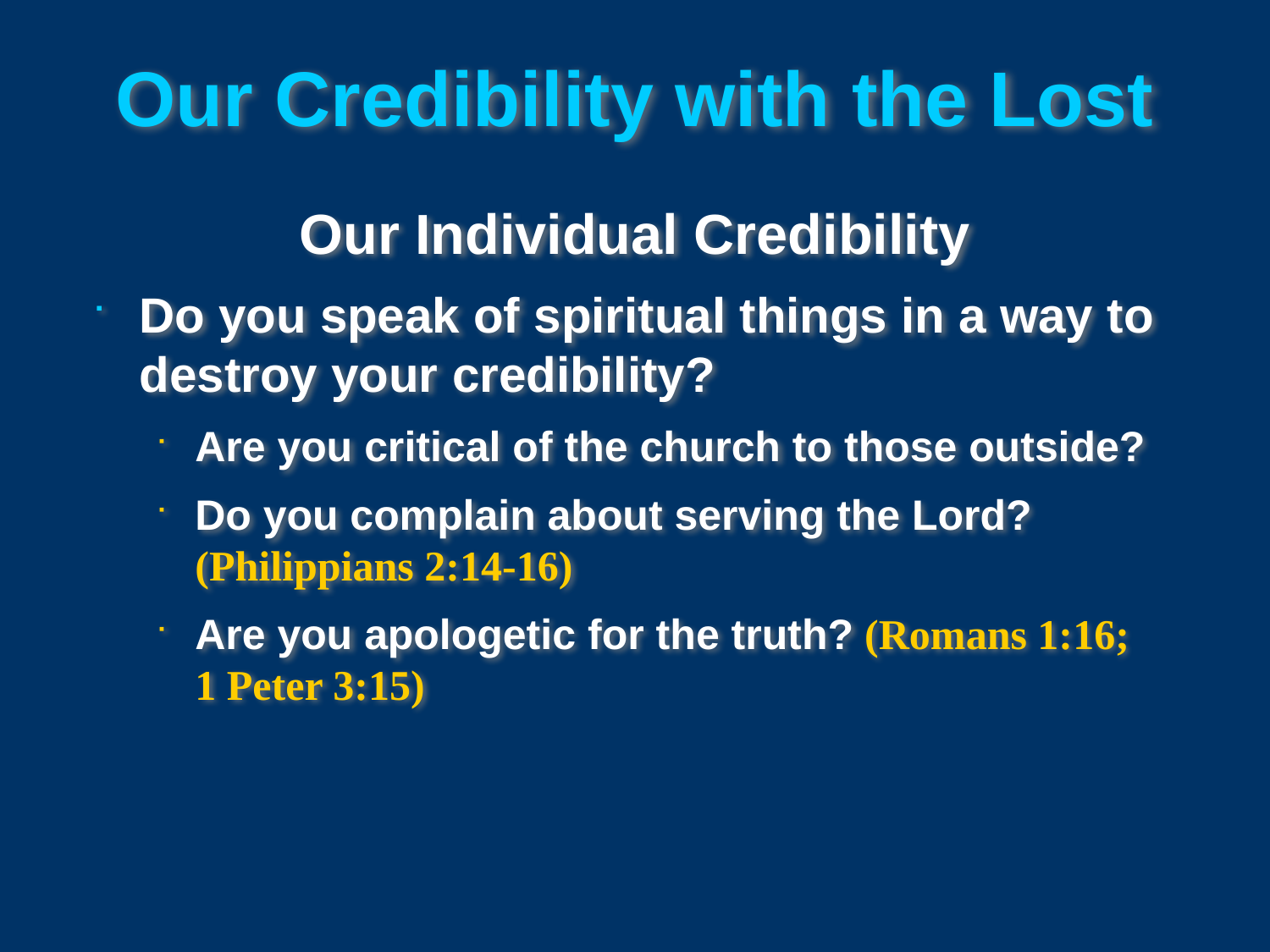

# Our Credibility with the Lost
Our Individual Credibility
Do you speak of spiritual things in a way to destroy your credibility?
Are you critical of the church to those outside?
Do you complain about serving the Lord? (Philippians 2:14-16)
Are you apologetic for the truth? (Romans 1:16;   1 Peter 3:15)